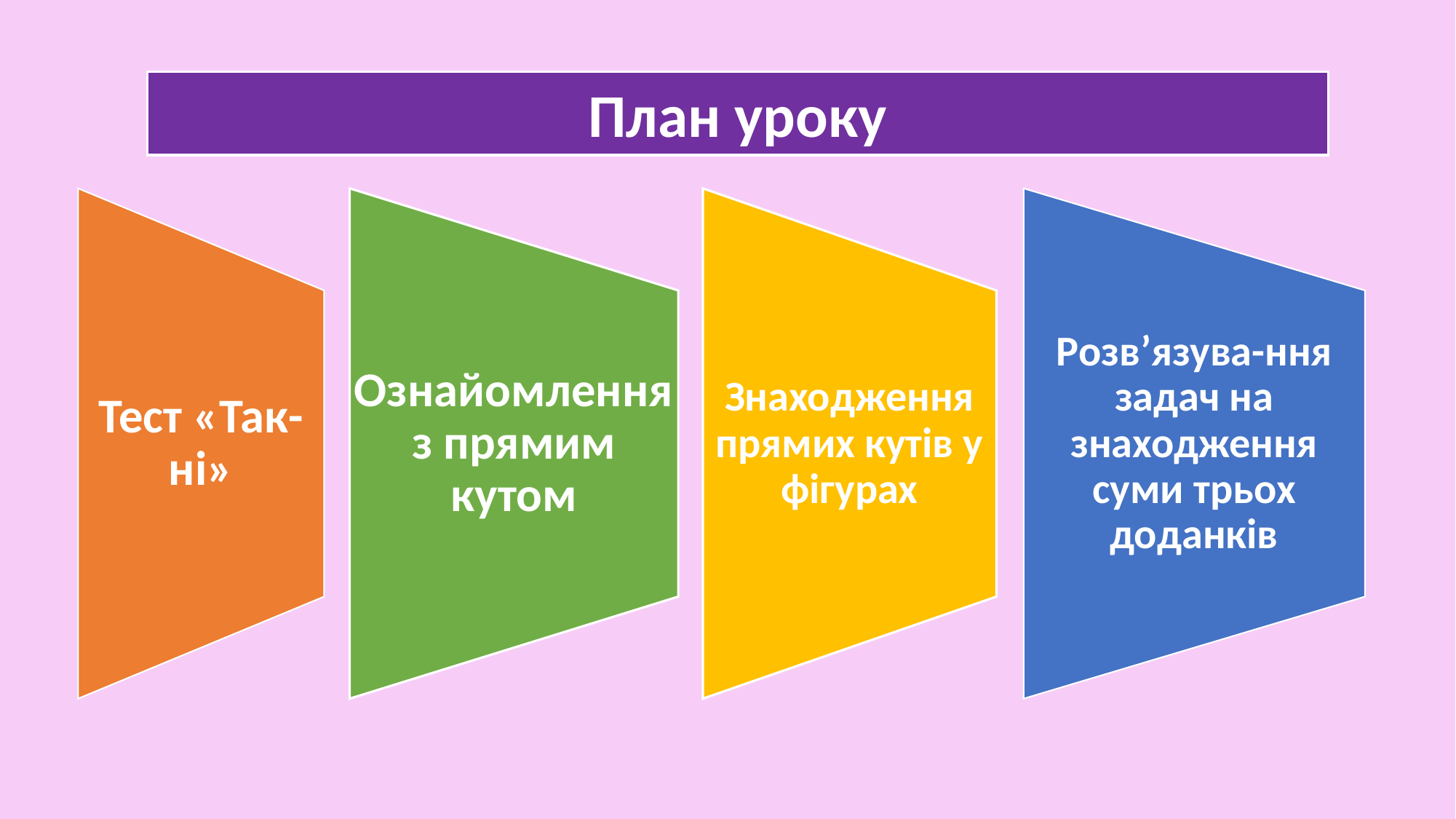

План уроку
Тест «Так-ні»
Знаходження прямих кутів у фігурах
Ознайомлення з прямим кутом
Розв’язува-ння задач на знаходження суми трьох доданків